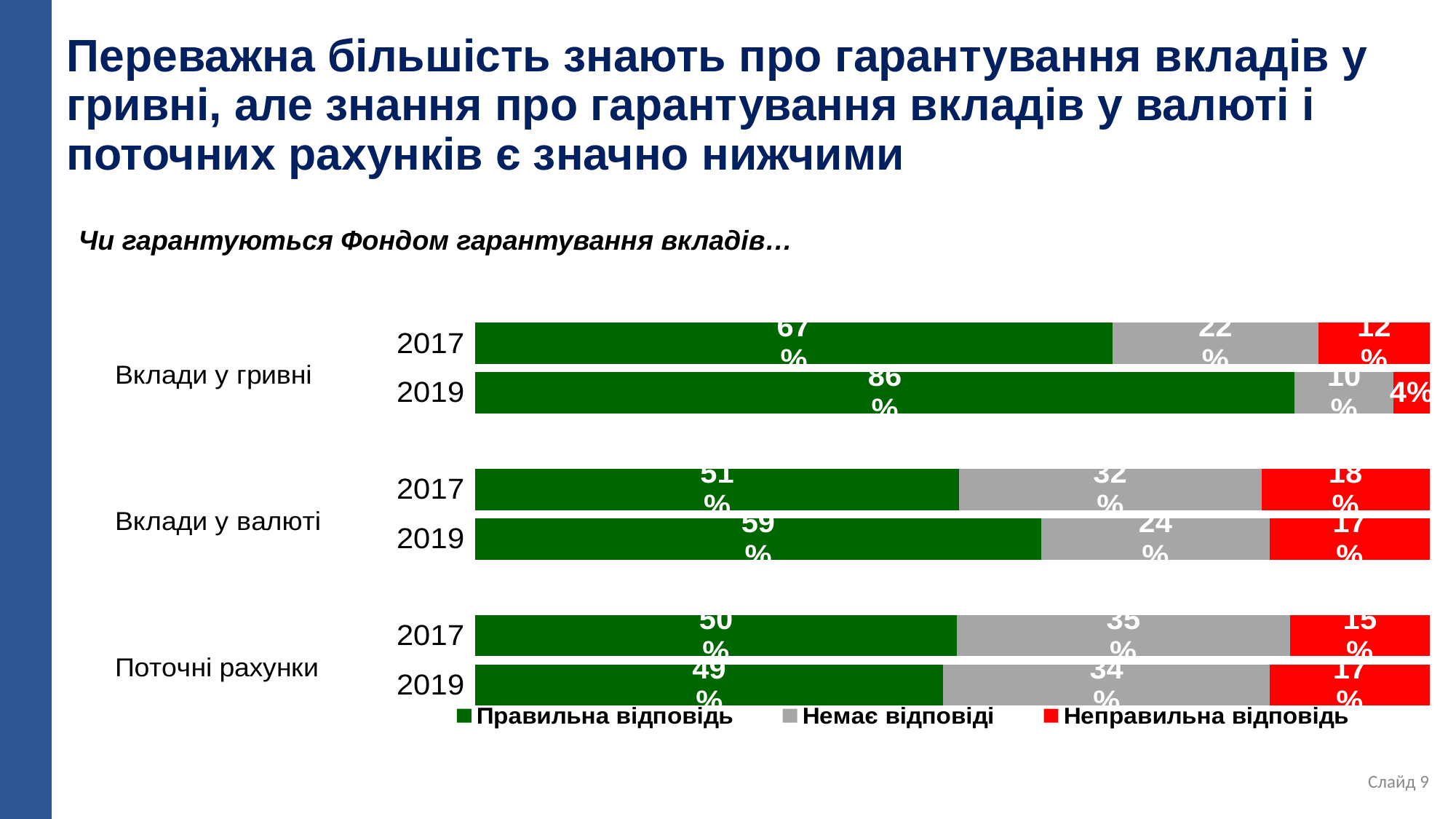

# Переважна більшість знають про гарантування вкладів у гривні, але знання про гарантування вкладів у валюті і поточних рахунків є значно нижчими
Чи гарантуються Фондом гарантування вкладів…

### Chart

| Category | Правильна відповідь | Немає відповіді | Неправильна відповідь |
|---|---|---|---|
| 2017 | 0.6674975074775673 | 0.21585244267198406 | 0.11665004985044865 |
| 2019 | 0.8584 | 0.1036 | 0.038 |

### Chart

| Category | Правильна відповідь | Немає відповіді | Неправильна відповідь |
|---|---|---|---|
| 2017 | 0.5069790628115654 | 0.3165503489531406 | 0.17647058823529413 |
| 2019 | 0.593 | 0.2391 | 0.1679 |

### Chart

| Category | Правильна відповідь | Немає відповіді | Неправильна відповідь |
|---|---|---|---|
| 2017 | 0.5044865403788634 | 0.34895314057826515 | 0.1465603190428714 |
| 2019 | 0.4902 | 0.3424 | 0.1674 |
 Слайд 9